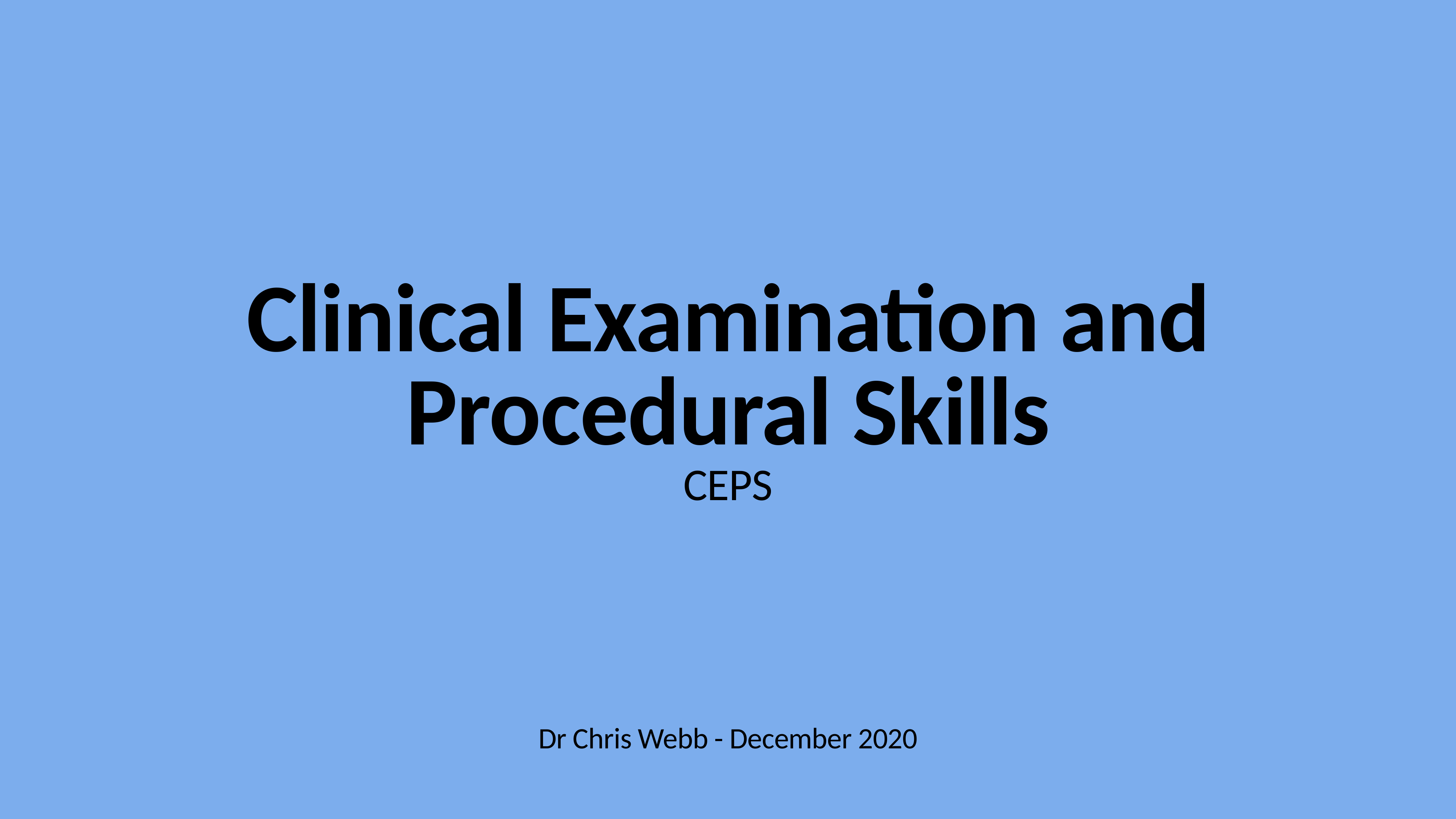

# Clinical Examination and Procedural Skills
CEPS
Dr Chris Webb - December 2020